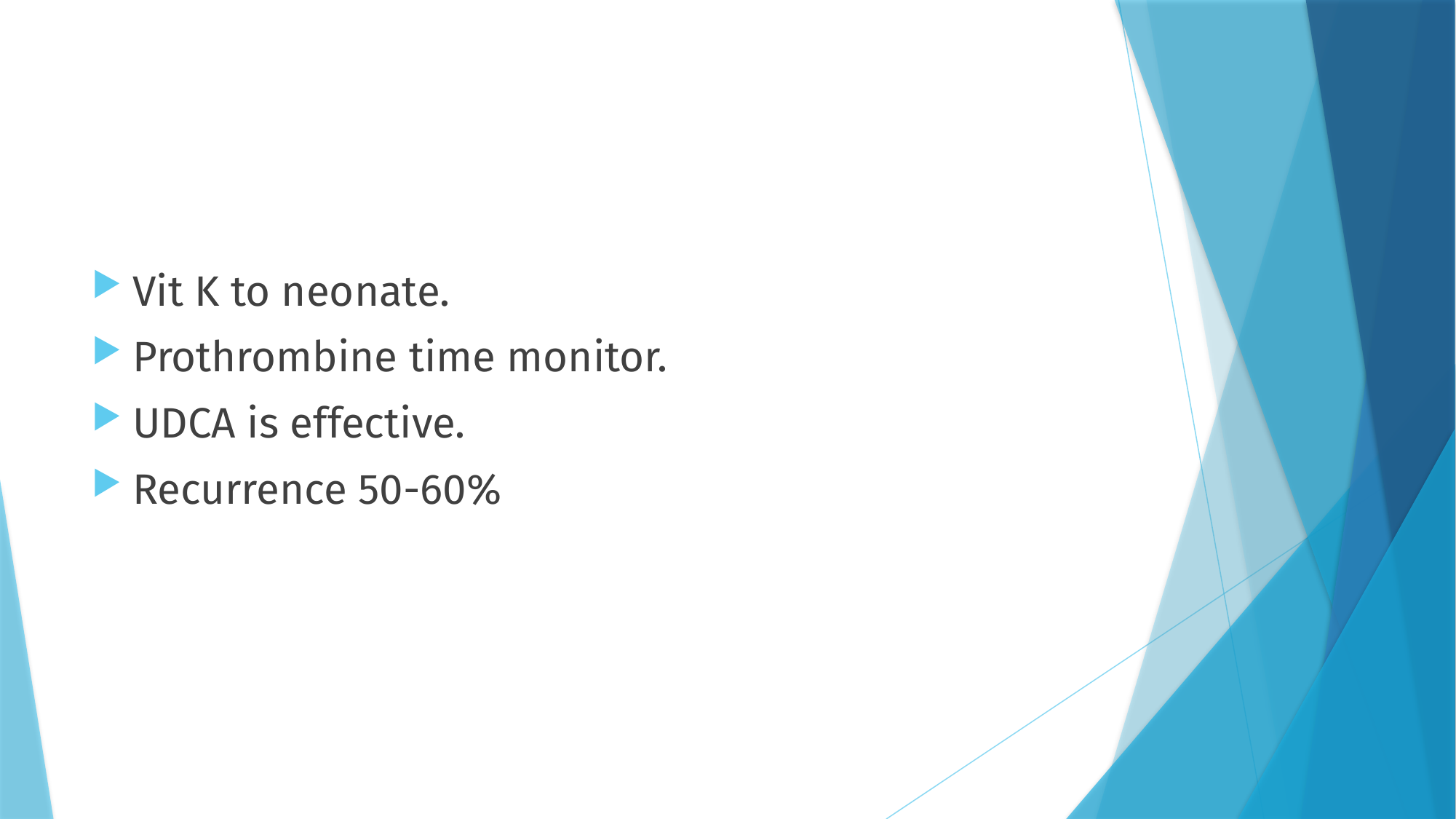

#
Vit K to neonate.
Prothrombine time monitor.
UDCA is effective.
Recurrence 50-60%